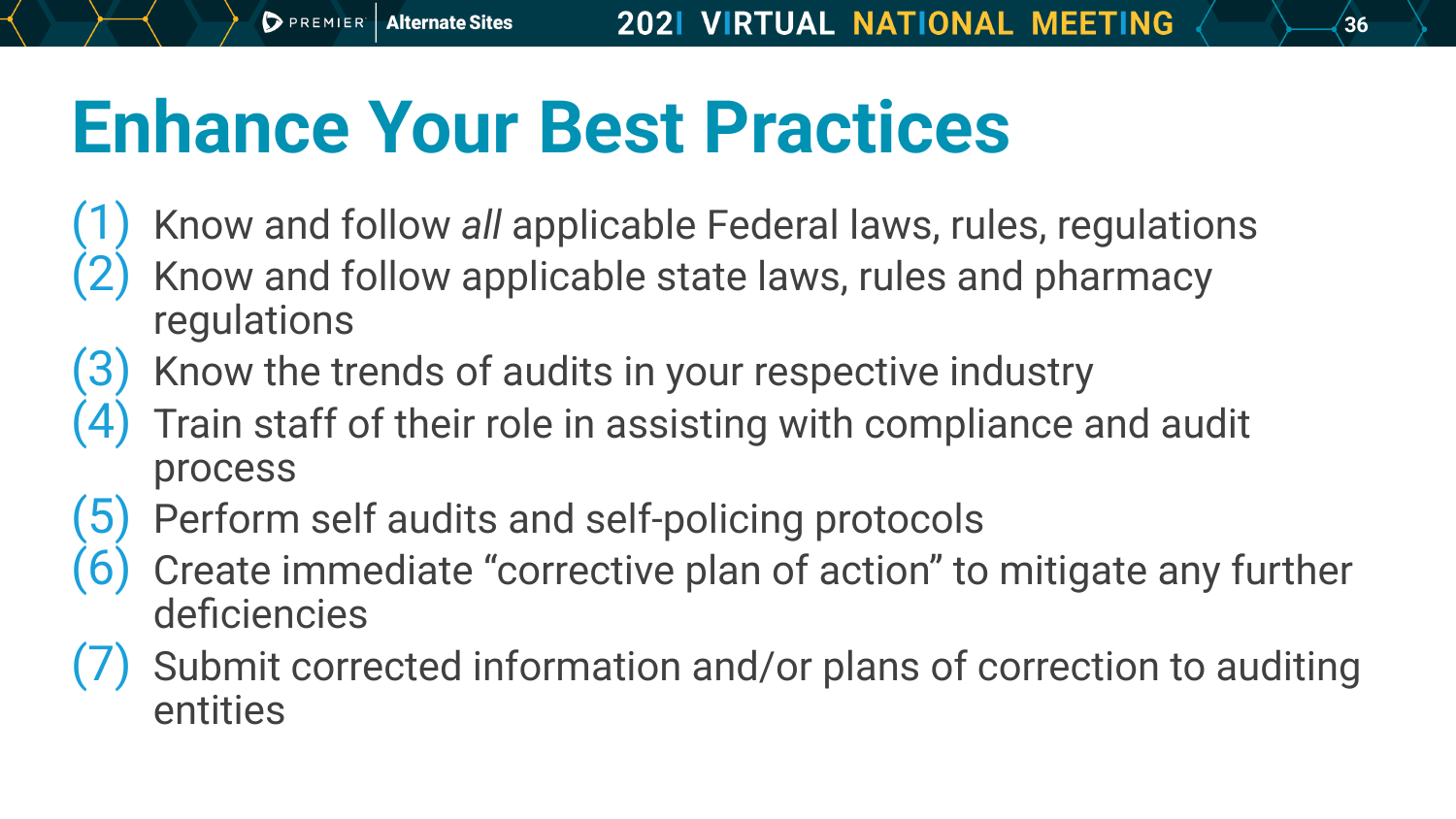

36
# Enhance Your Best Practices
Know and follow all applicable Federal laws, rules, regulations
Know and follow applicable state laws, rules and pharmacy regulations
Know the trends of audits in your respective industry
Train staff of their role in assisting with compliance and audit process
Perform self audits and self-policing protocols
Create immediate “corrective plan of action” to mitigate any further deficiencies
Submit corrected information and/or plans of correction to auditing entities